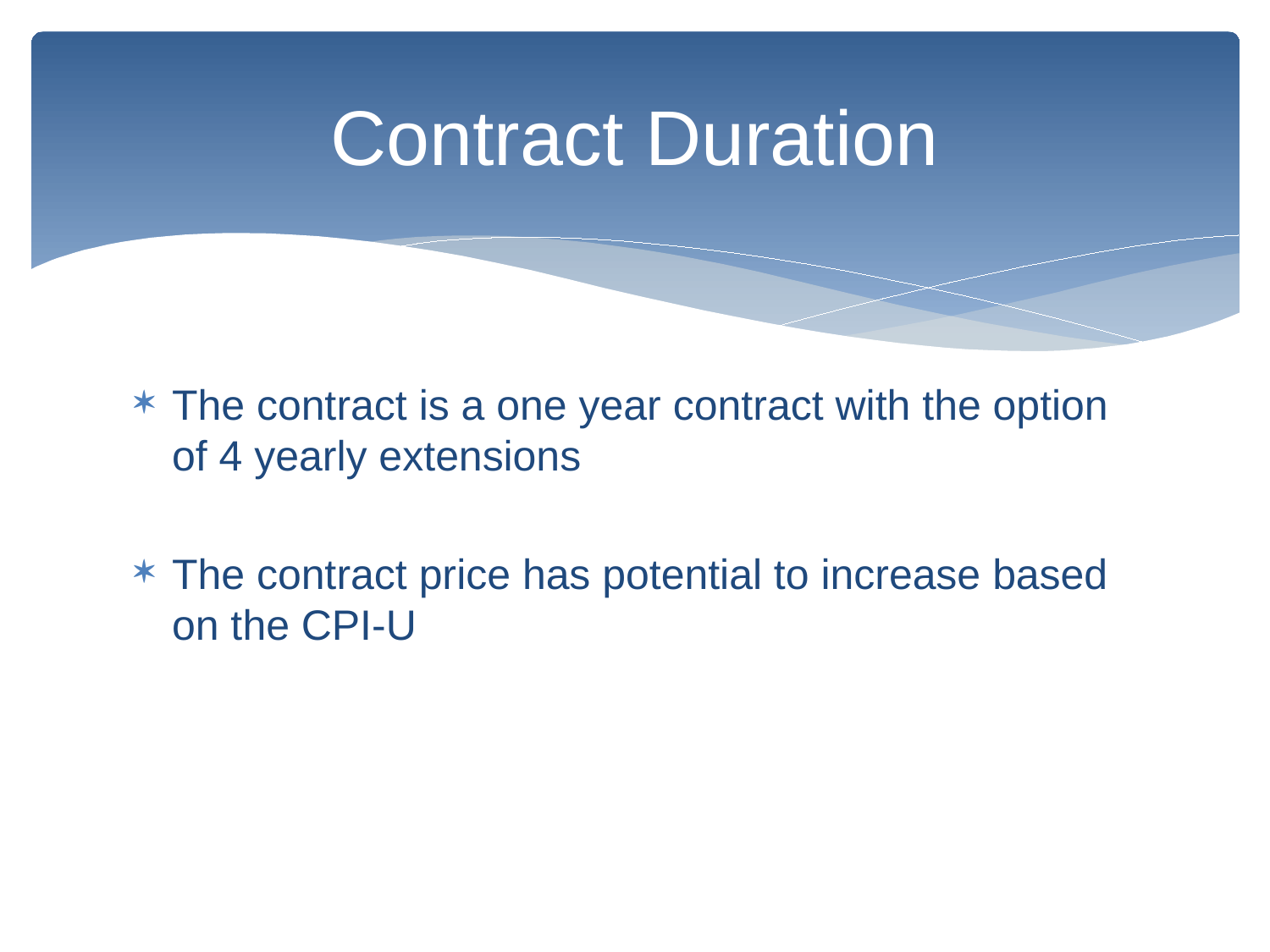

# Contract Duration
The contract is a one year contract with the option of 4 yearly extensions

The contract price has potential to increase based on the CPI-U